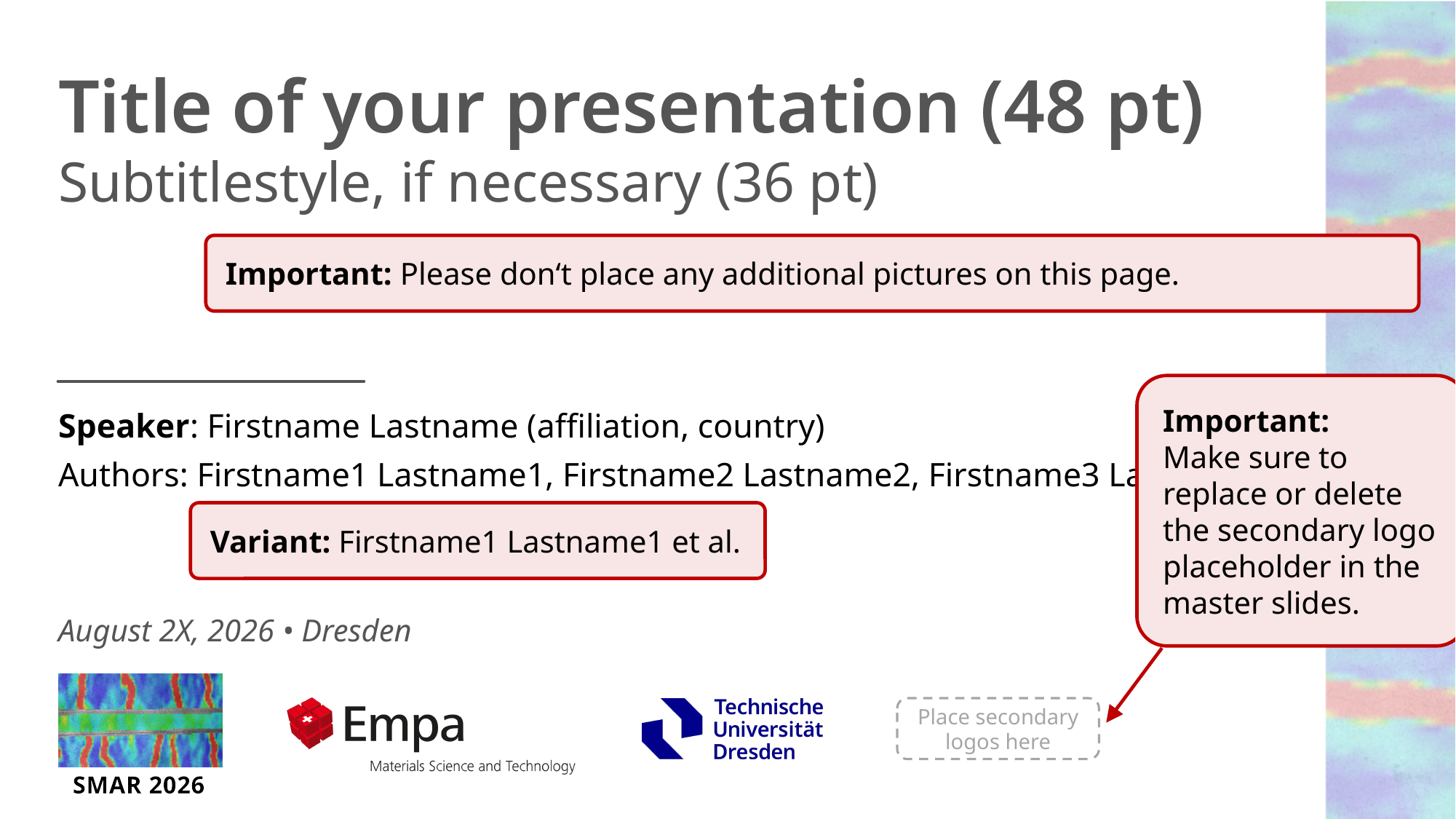

# Title of your presentation (48 pt) Subtitlestyle, if necessary (36 pt)
Important: Please don‘t place any additional pictures on this page.
Important:
Make sure to replace or delete the secondary logo placeholder in the master slides.
Speaker: Firstname Lastname (affiliation, country)
Authors: Firstname1 Lastname1, Firstname2 Lastname2, Firstname3 Lastname3, …
Variant: Firstname1 Lastname1 et al.
August 2X, 2026 • Dresden